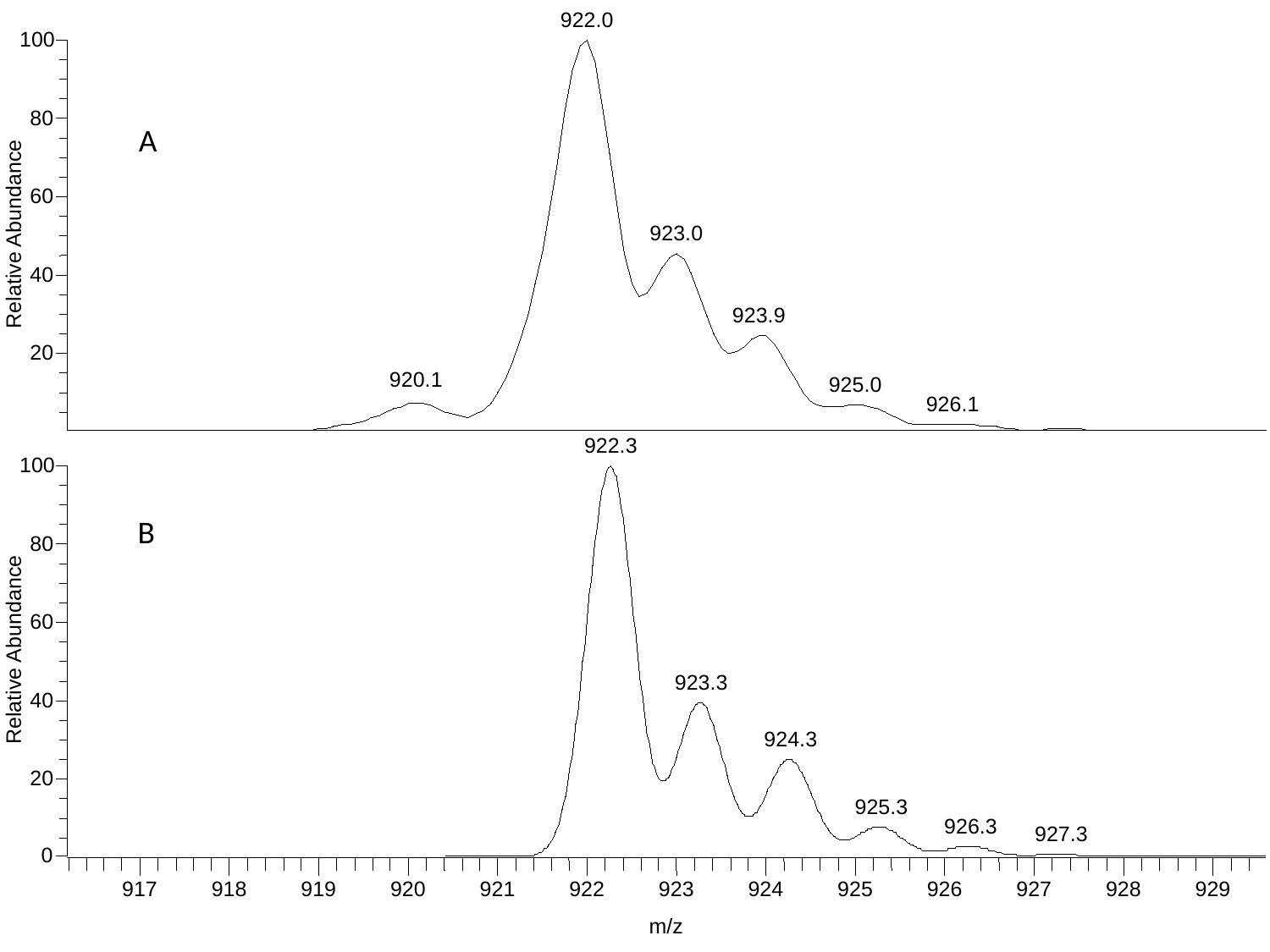

922.0
100

80

60

Relative Abundance

923.0

40

923.9

20

920.1
925.0

926.1

922.3
100

80

60

923.3

40

924.3

20

925.3

926.3

927.3

0

917
918
919
920
921
922
923
924
925
926
927
928
929
m/z
A
B
Relative Abundance